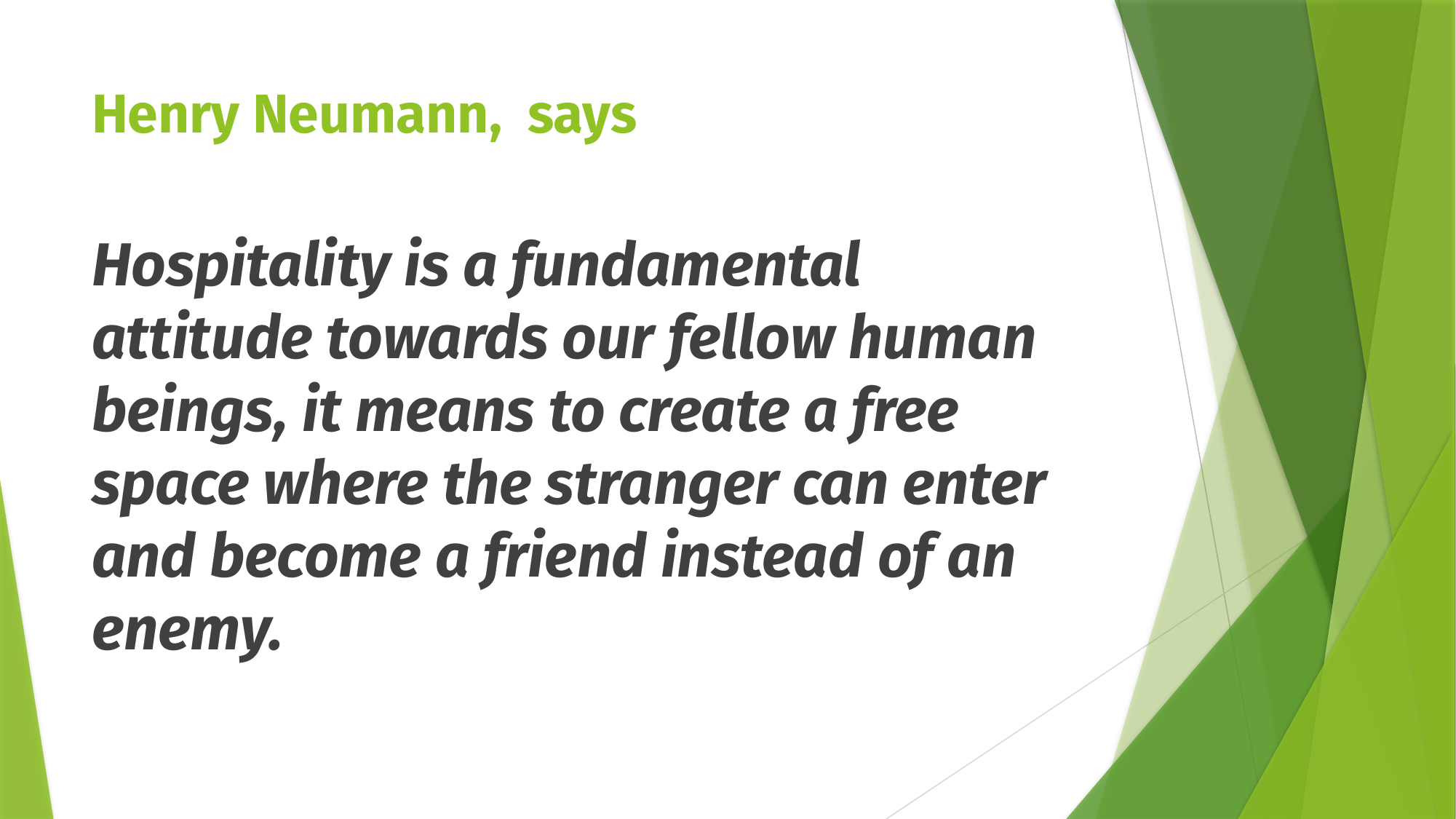

# Henry Neumann,  says

Hospitality is a fundamental attitude towards our fellow human beings, it means to create a free space where the stranger can enter and become a friend instead of an enemy.